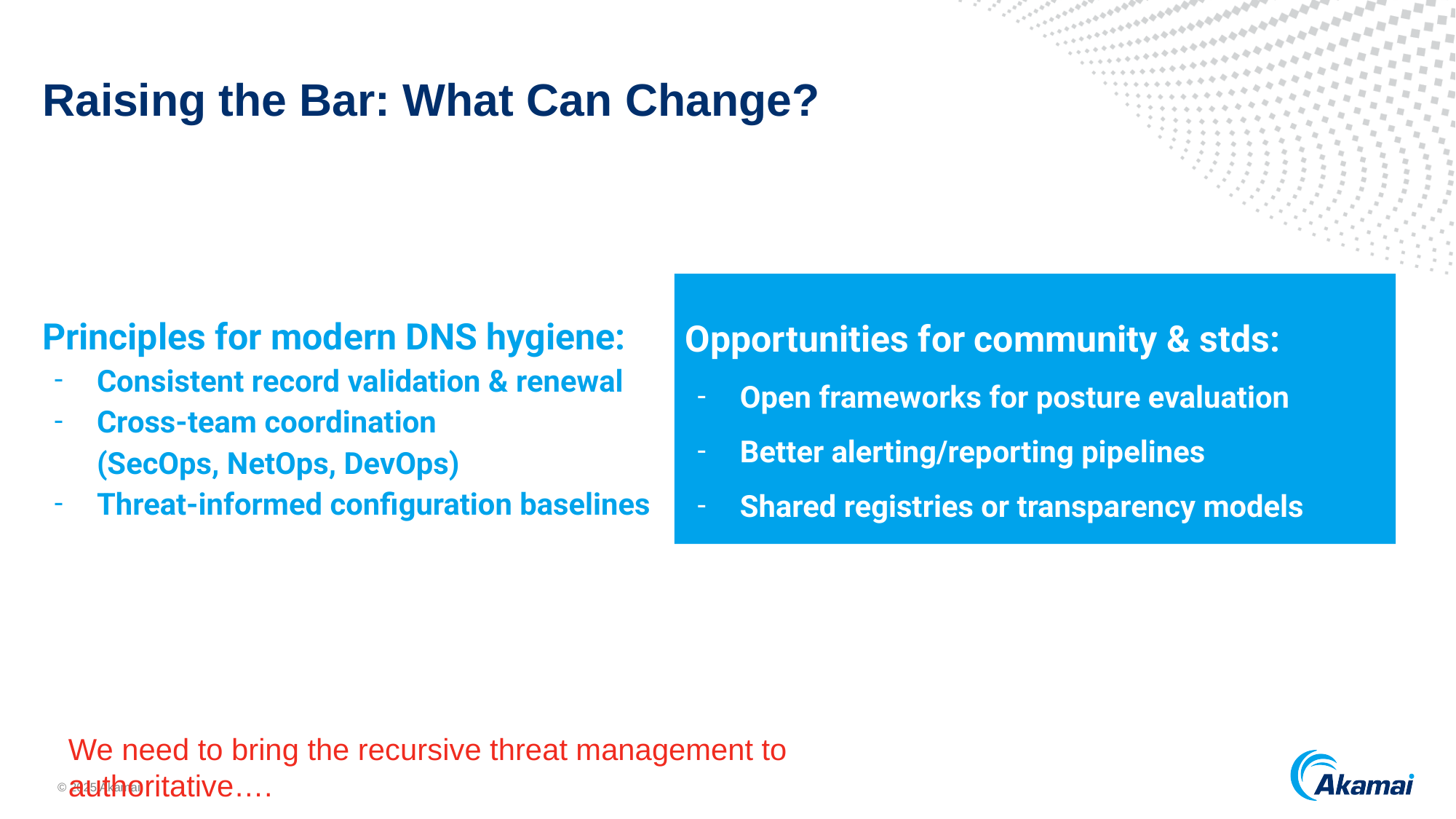

# Raising the Bar: What Can Change?

Opportunities for community & stds:
Open frameworks for posture evaluation
Better alerting/reporting pipelines
Shared registries or transparency models
Principles for modern DNS hygiene:
Consistent record validation & renewal
Cross-team coordination
(SecOps, NetOps, DevOps)
Threat-informed configuration baselines
We need to bring the recursive threat management to authoritative….
© 2025 Akamai